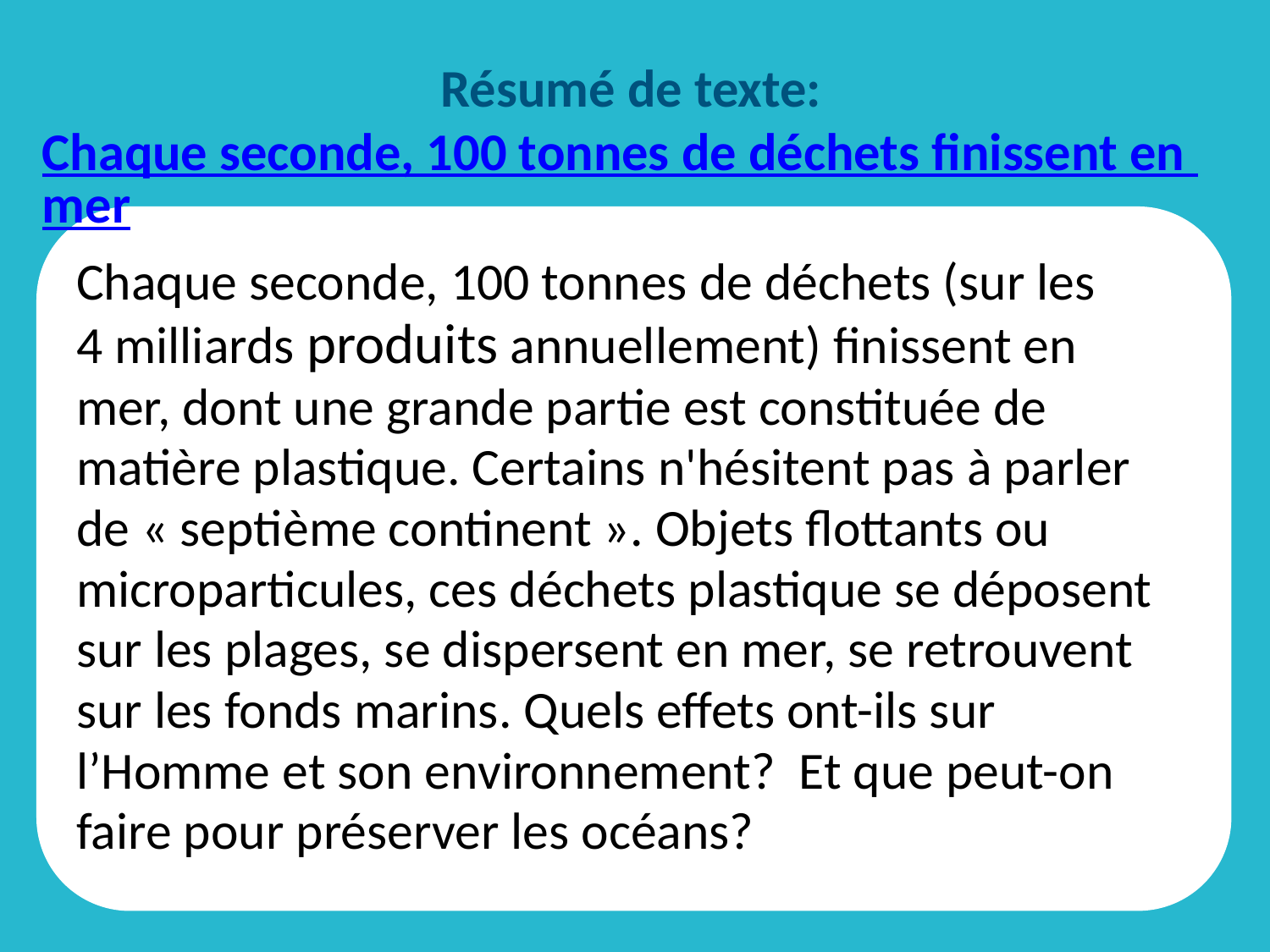

# Résumé de texte: Chaque seconde, 100 tonnes de déchets finissent en mer

Chaque seconde, 100 tonnes de déchets (sur les
4 milliards produits annuellement) finissent en
mer, dont une grande partie est constituée de
matière plastique. Certains n'hésitent pas à parler
de « septième continent ». Objets flottants ou
microparticules, ces déchets plastique se déposent
sur les plages, se dispersent en mer, se retrouvent
sur les fonds marins. Quels effets ont-ils sur
l’Homme et son environnement?  Et que peut-on
faire pour préserver les océans?